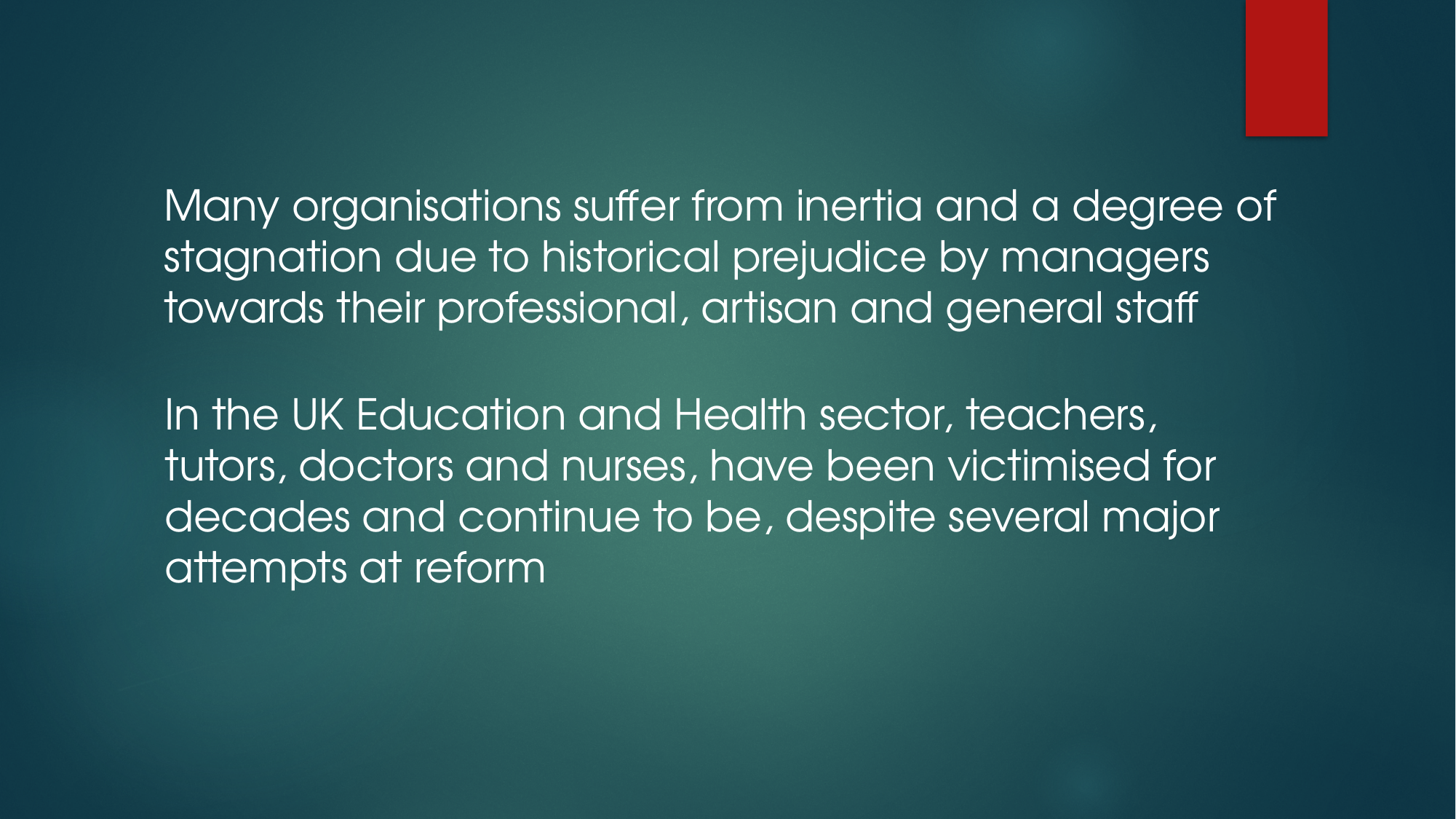

Many organisations suffer from inertia and a degree of stagnation due to historical prejudice by managers towards their professional, artisan and general staff
In the UK Education and Health sector, teachers, tutors, doctors and nurses, have been victimised for decades and continue to be, despite several major attempts at reform